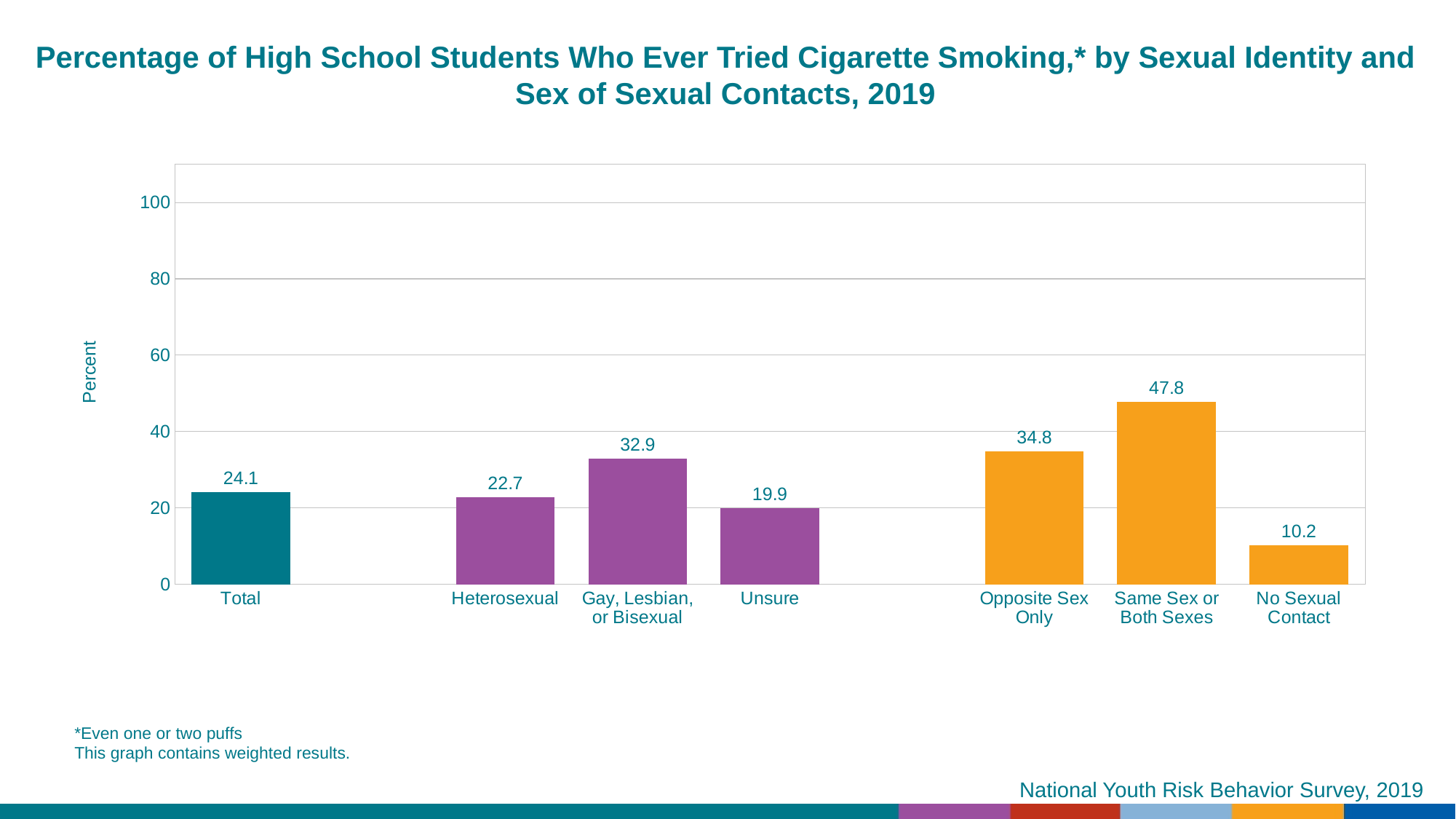

Percentage of High School Students Who Ever Tried Cigarette Smoking,* by Sexual Identity and Sex of Sexual Contacts, 2019

### Chart

| Category | Series 1 |
|---|---|
| Total | 24.1 |
|  | None |
| Heterosexual | 22.7 |
| Gay, Lesbian, or Bisexual | 32.9 |
| Unsure | 19.9 |
|  | None |
| Opposite Sex Only | 34.8 |
| Same Sex or Both Sexes | 47.8 |
| No Sexual Contact | 10.2 |
*Even one or two puffs
This graph contains weighted results.
National Youth Risk Behavior Survey, 2019